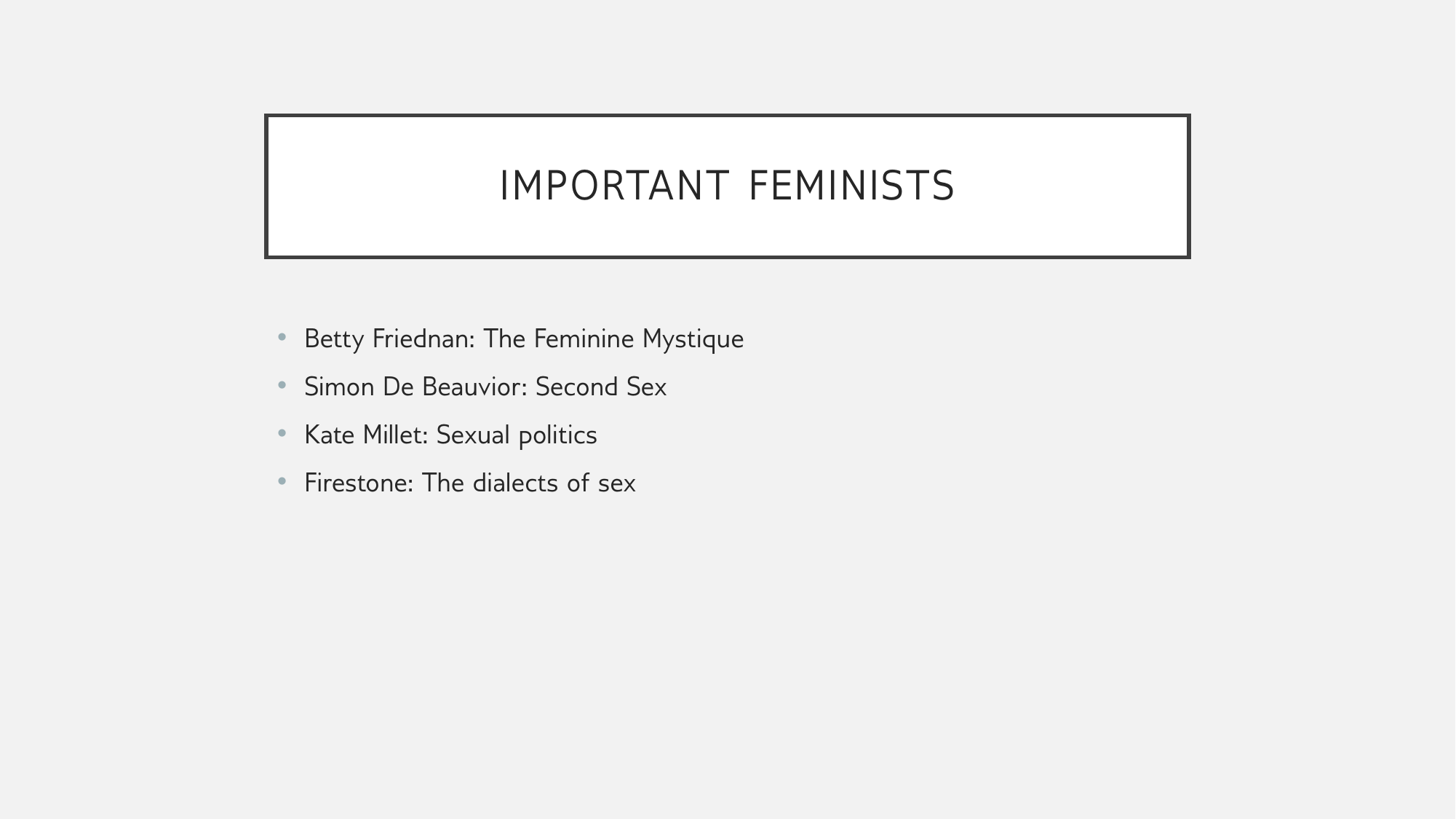

# Important feminists
Betty Friednan: The Feminine Mystique
Simon De Beauvior: Second Sex
Kate Millet: Sexual politics
Firestone: The dialects of sex